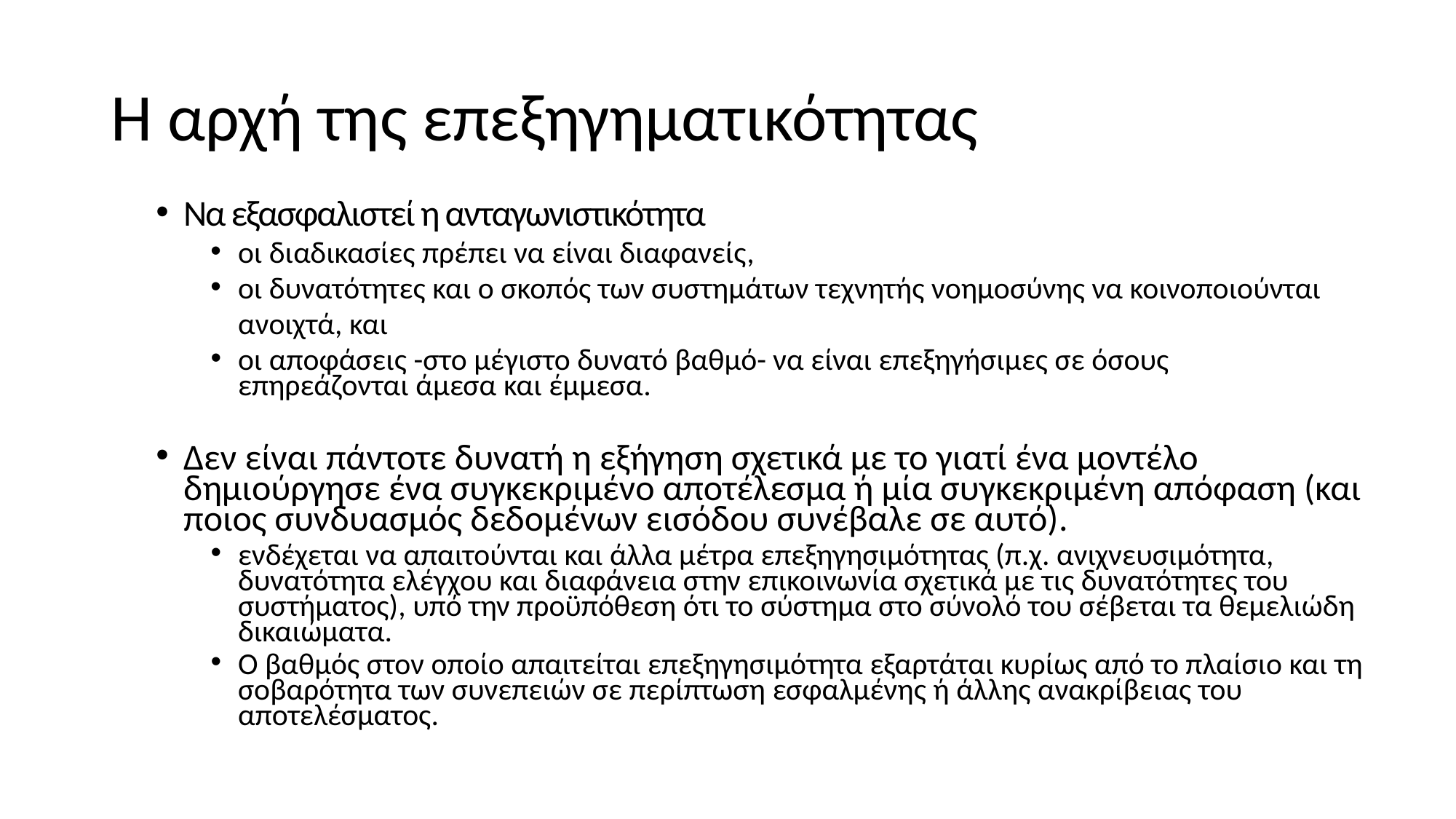

# Η αρχή της επεξηγηματικότητας
Να εξασφαλιστεί η ανταγωνιστικότητα
οι διαδικασίες πρέπει να είναι διαφανείς,
οι δυνατότητες και ο σκοπός των συστημάτων τεχνητής νοημοσύνης να κοινοποιούνται ανοιχτά, και
οι αποφάσεις -στο μέγιστο δυνατό βαθμό- να είναι επεξηγήσιμες σε όσους επηρεάζονται άμεσα και έμμεσα.

Δεν είναι πάντοτε δυνατή η εξήγηση σχετικά με το γιατί ένα μοντέλο δημιούργησε ένα συγκεκριμένο αποτέλεσμα ή μία συγκεκριμένη απόφαση (και ποιος συνδυασμός δεδομένων εισόδου συνέβαλε σε αυτό).
ενδέχεται να απαιτούνται και άλλα μέτρα επεξηγησιμότητας (π.χ. ανιχνευσιμότητα, δυνατότητα ελέγχου και διαφάνεια στην επικοινωνία σχετικά με τις δυνατότητες του συστήματος), υπό την προϋπόθεση ότι το σύστημα στο σύνολό του σέβεται τα θεμελιώδη δικαιώματα.
Ο βαθμός στον οποίο απαιτείται επεξηγησιμότητα εξαρτάται κυρίως από το πλαίσιο και τη σοβαρότητα των συνεπειών σε περίπτωση εσφαλμένης ή άλλης ανακρίβειας του αποτελέσματος.